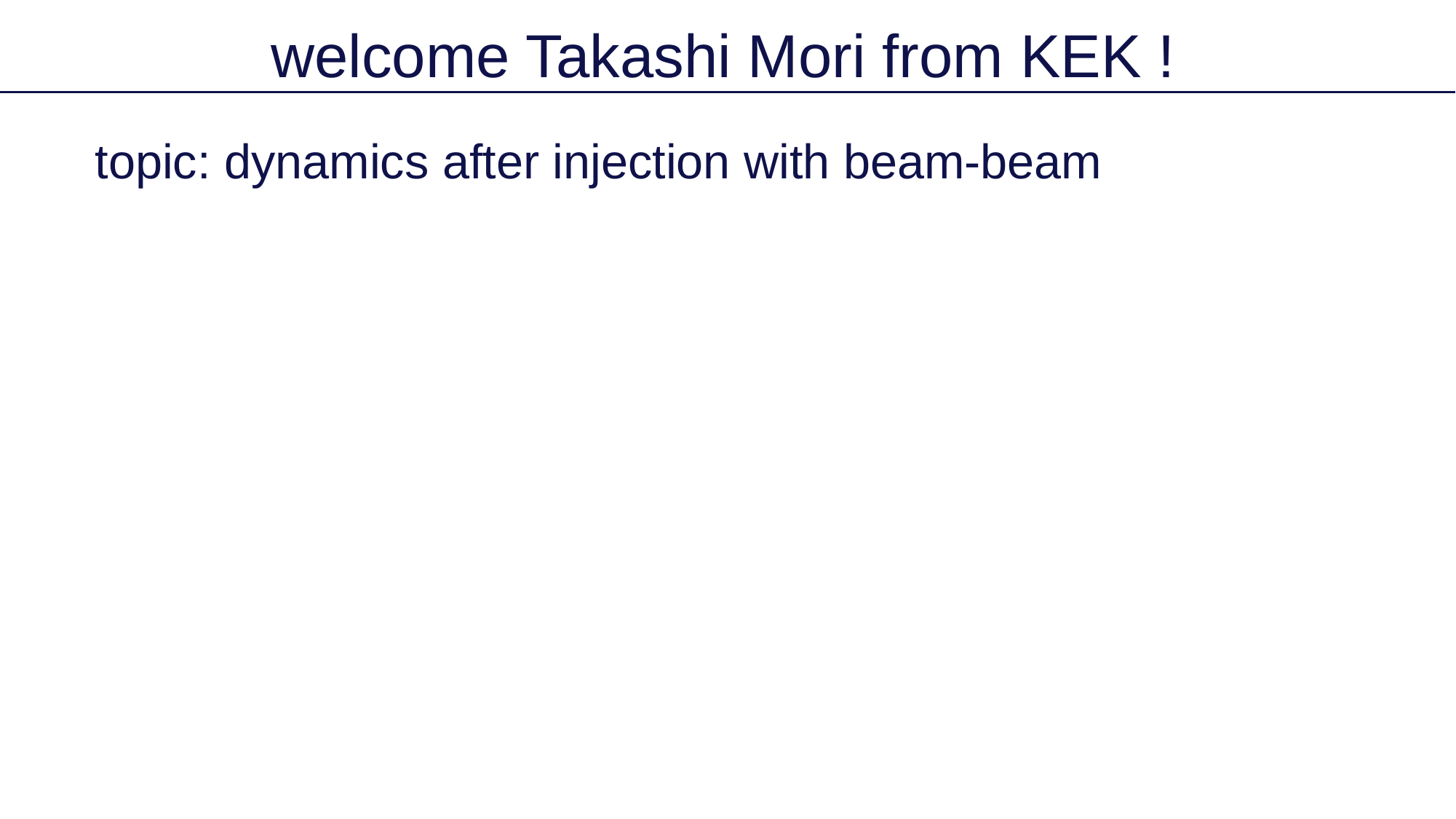

19
 welcome Takashi Mori from KEK !

topic: dynamics after injection with beam-beam